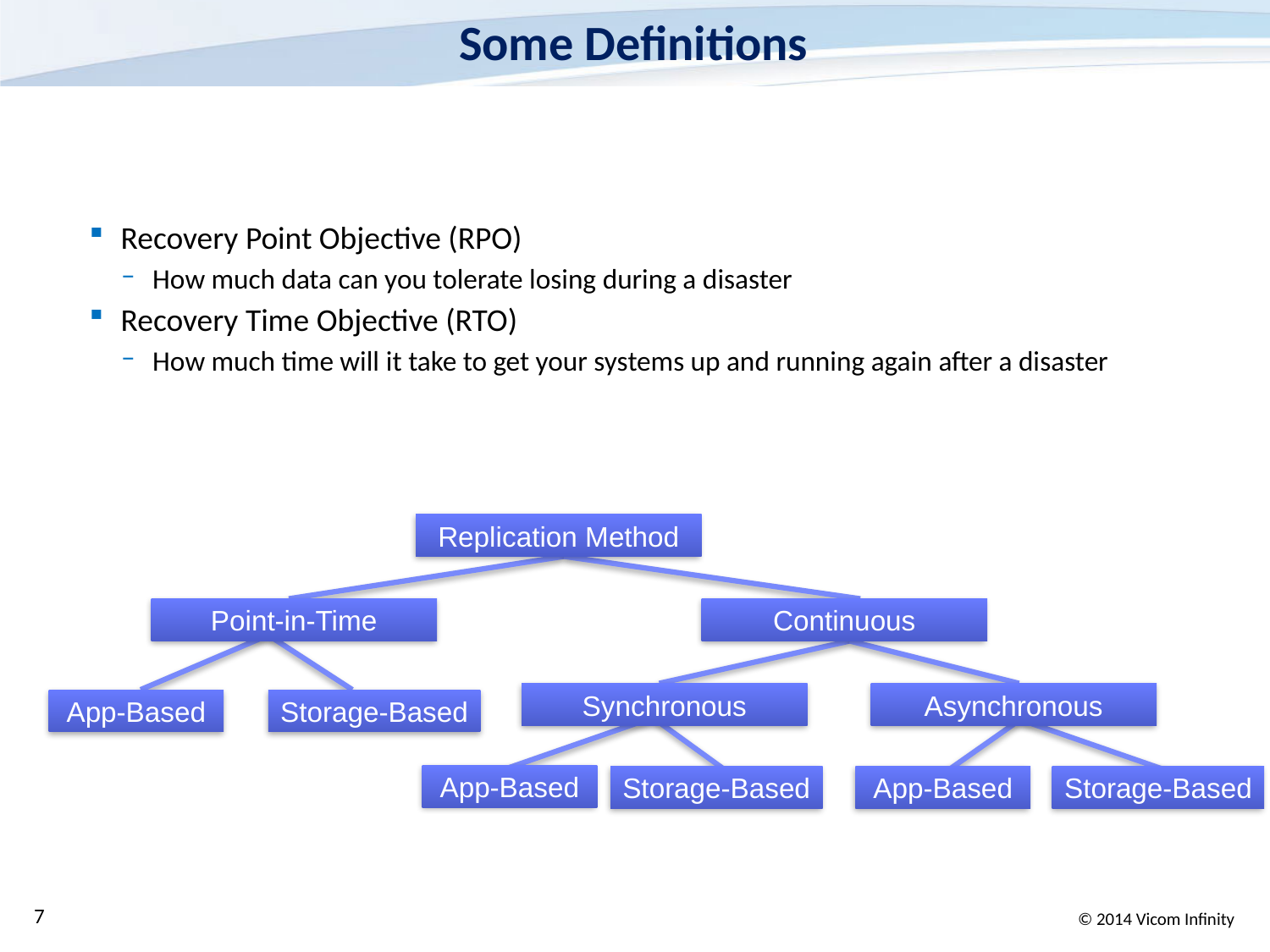

# Some Definitions
Recovery Point Objective (RPO)
How much data can you tolerate losing during a disaster
Recovery Time Objective (RTO)
How much time will it take to get your systems up and running again after a disaster

Replication Method

Point-in-Time
Continuous

Synchronous
Asynchronous
App-Based
Storage-Based

App-Based
Storage-Based
App-Based
Storage-Based
7